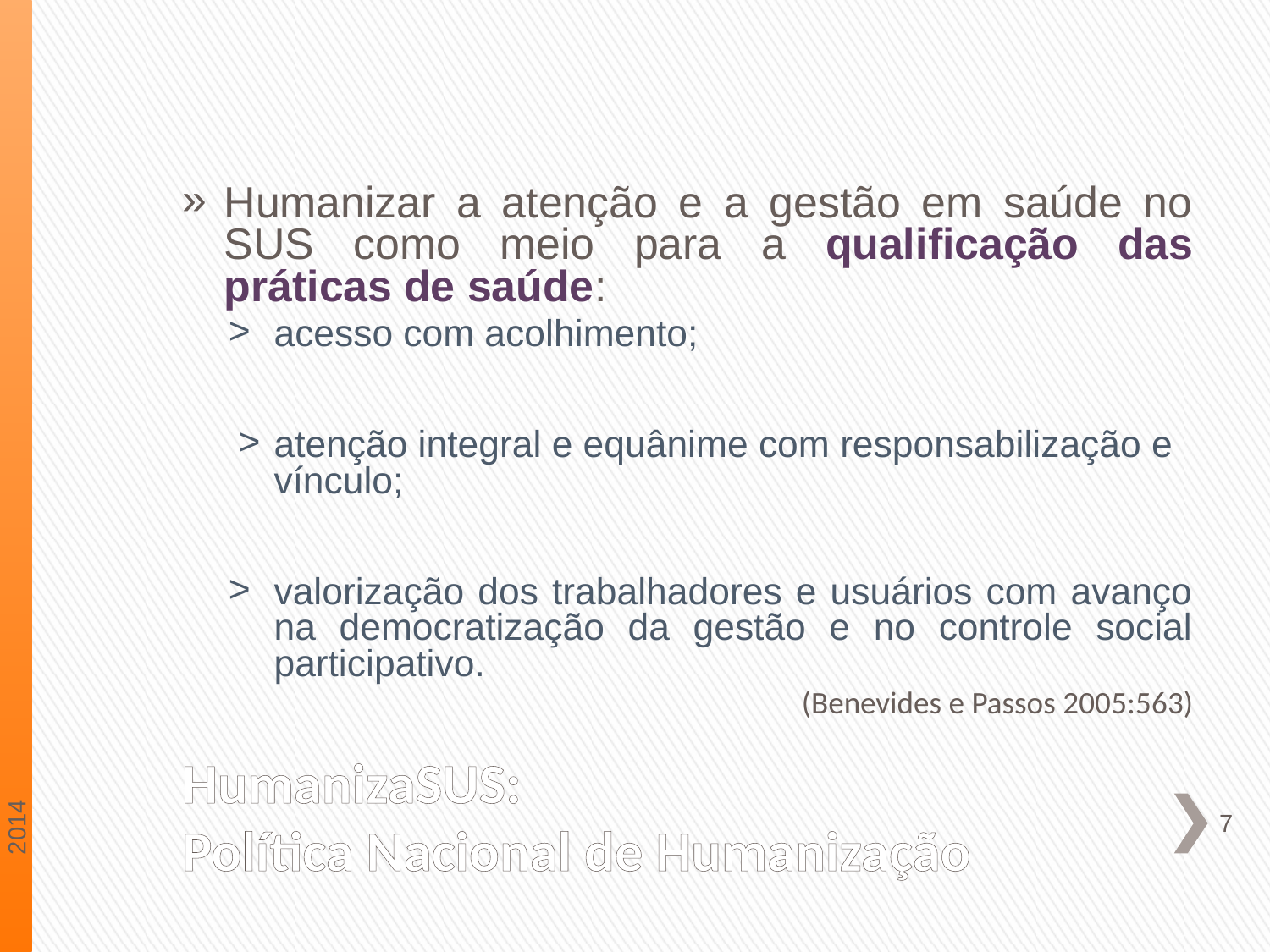

Humanizar a atenção e a gestão em saúde no SUS como meio para a qualificação das práticas de saúde:
acesso com acolhimento;

atenção integral e equânime com responsabilização e vínculo;

valorização dos trabalhadores e usuários com avanço na democratização da gestão e no controle social participativo.
(Benevides e Passos 2005:563)
2014
# HumanizaSUS: Política Nacional de Humanização
7